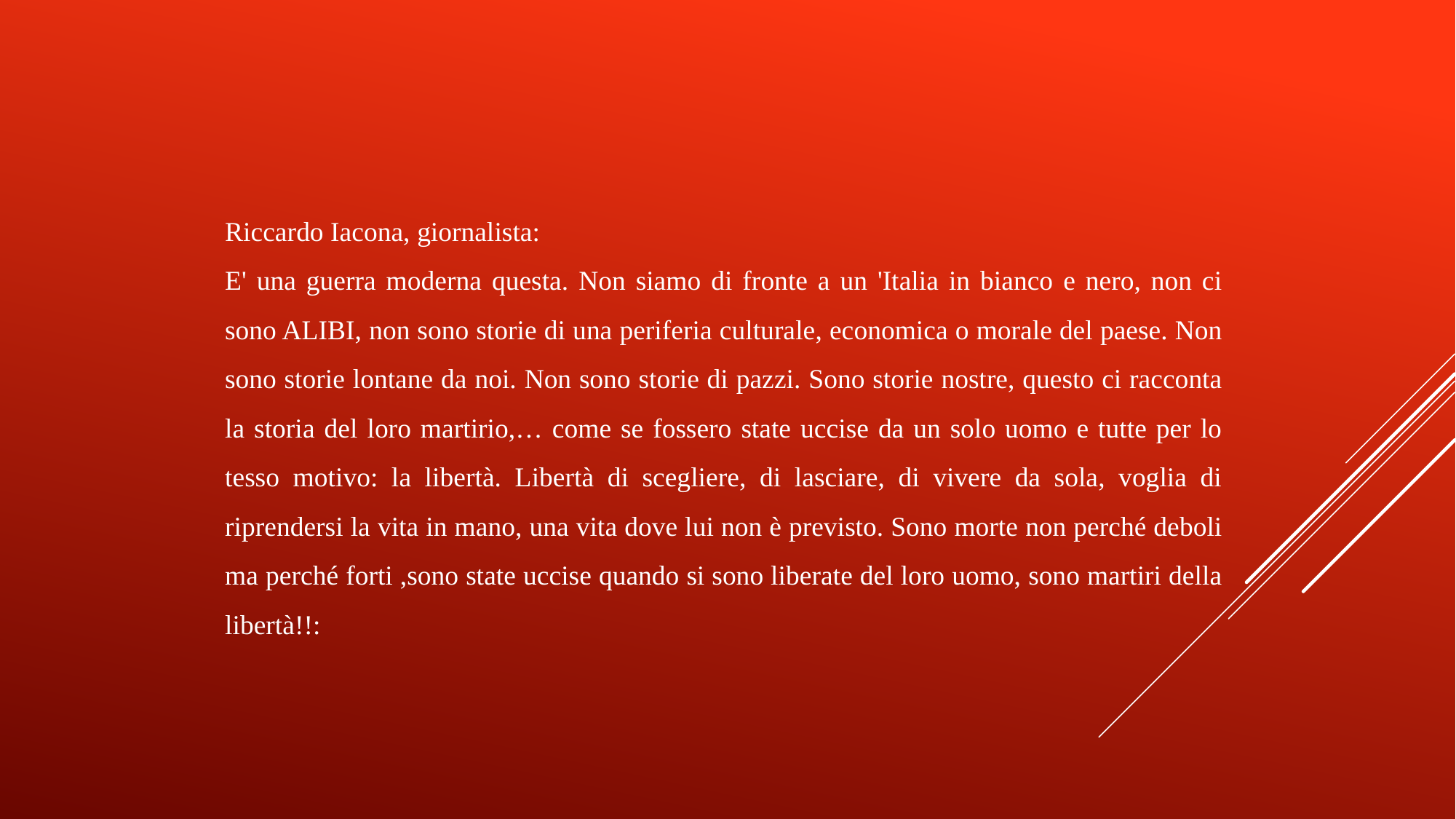

Riccardo Iacona, giornalista:
E' una guerra moderna questa. Non siamo di fronte a un 'Italia in bianco e nero, non ci sono ALIBI, non sono storie di una periferia culturale, economica o morale del paese. Non sono storie lontane da noi. Non sono storie di pazzi. Sono storie nostre, questo ci racconta la storia del loro martirio,… come se fossero state uccise da un solo uomo e tutte per lo tesso motivo: la libertà. Libertà di scegliere, di lasciare, di vivere da sola, voglia di riprendersi la vita in mano, una vita dove lui non è previsto. Sono morte non perché deboli ma perché forti ,sono state uccise quando si sono liberate del loro uomo, sono martiri della libertà!!: